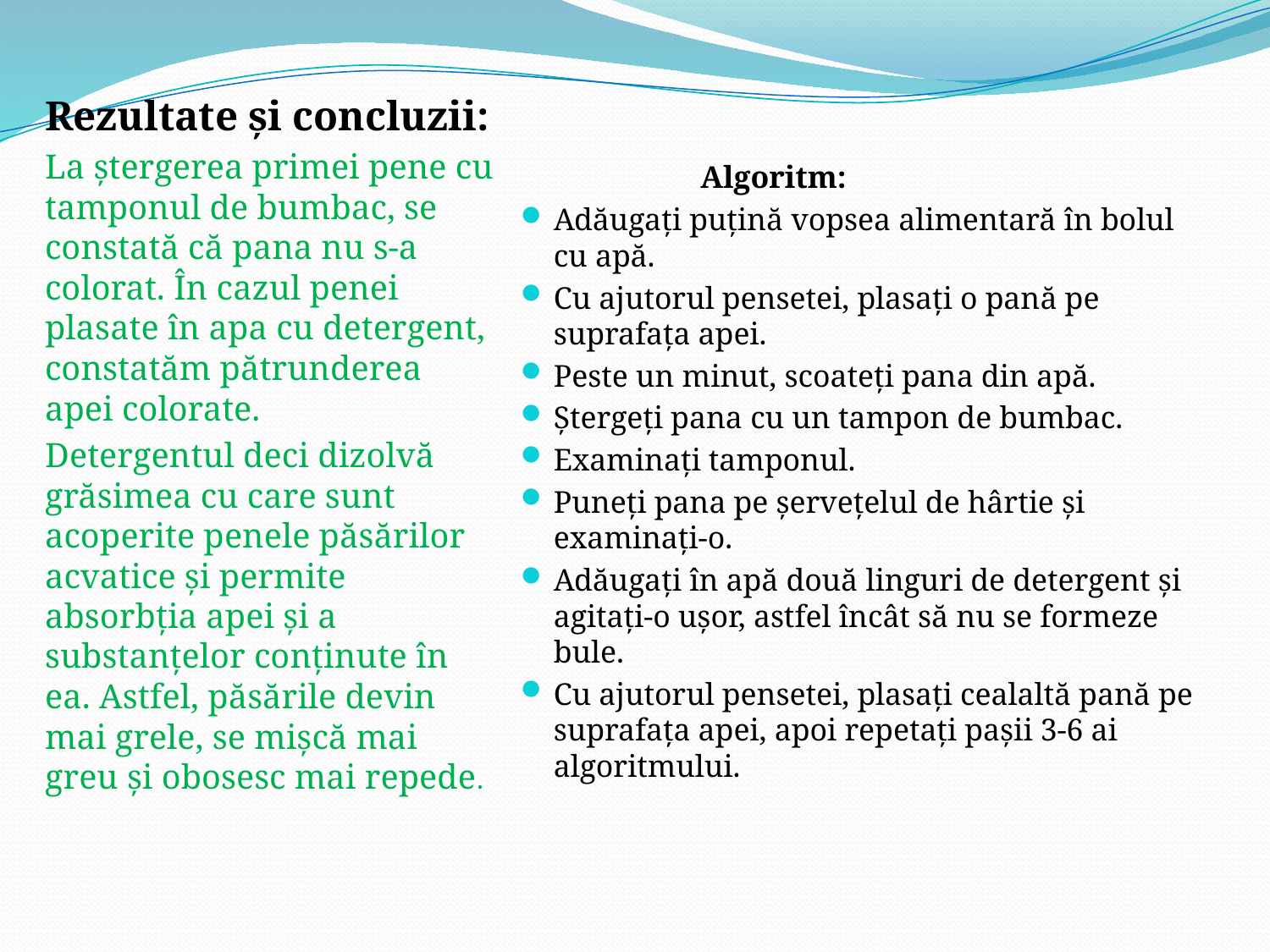

Rezultate și concluzii:
La ștergerea primei pene cu tamponul de bumbac, se constată că pana nu s-a colorat. În cazul penei plasate în apa cu detergent, constatăm pătrunderea apei colorate.
Detergentul deci dizolvă grăsimea cu care sunt acoperite penele păsărilor acvatice și permite absorbția apei și a substanțelor conținute în ea. Astfel, păsările devin mai grele, se mișcă mai greu și obosesc mai repede.

                       Algoritm:
Adăugați puțină vopsea alimentară în bolul cu apă.
Cu ajutorul pensetei, plasați o pană pe suprafața apei.
Peste un minut, scoateți pana din apă.
Ștergeți pana cu un tampon de bumbac.
Examinați tamponul.
Puneți pana pe șervețelul de hârtie și examinați-o.
Adăugați în apă două linguri de detergent și agitați-o ușor, astfel încât să nu se formeze bule.
Cu ajutorul pensetei, plasați cealaltă pană pe suprafața apei, apoi repetați pașii 3-6 ai algoritmului.